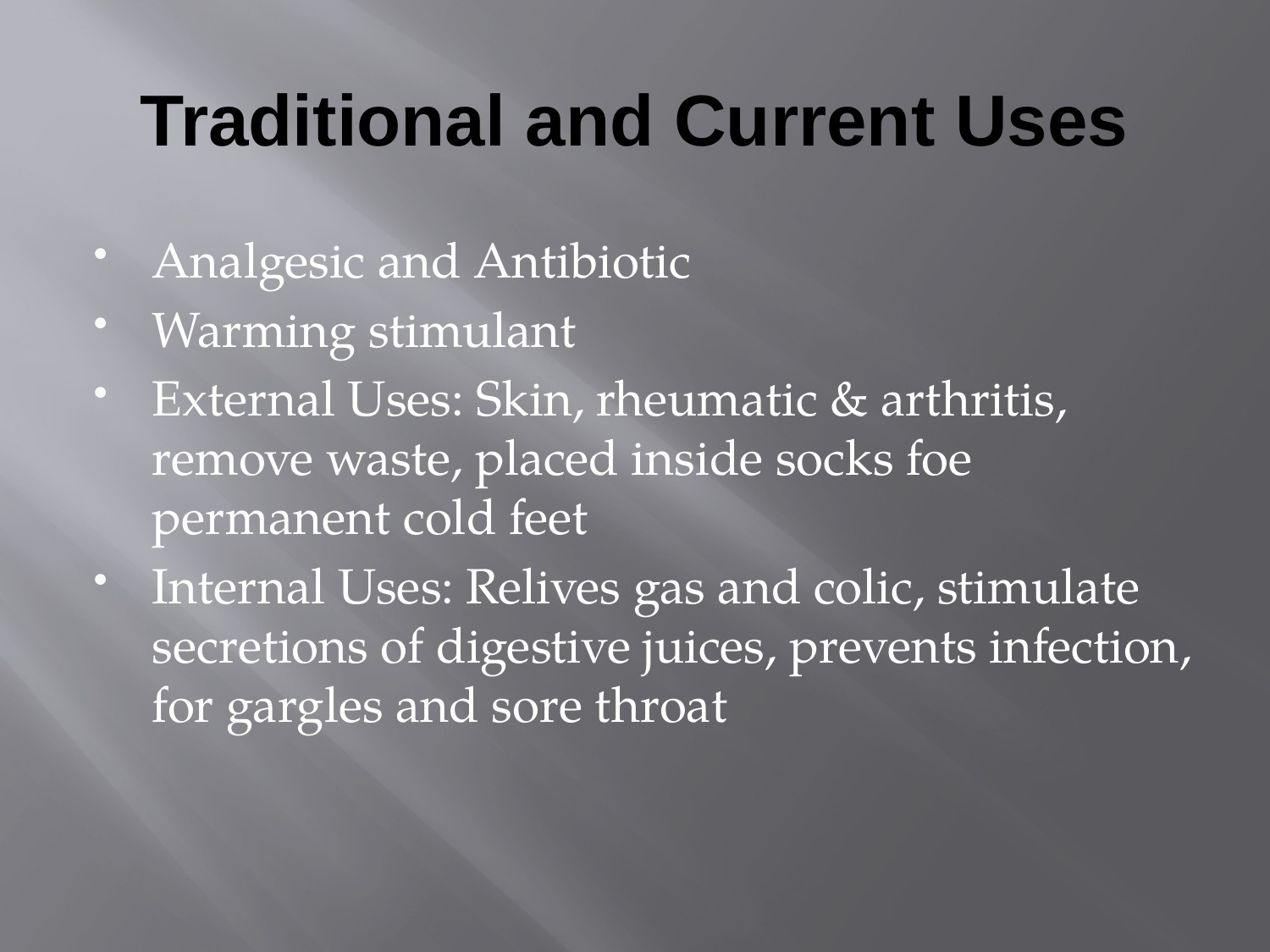

# Traditional and Current Uses
Analgesic and Antibiotic
Warming stimulant
External Uses: Skin, rheumatic & arthritis, remove waste, placed inside socks foe permanent cold feet
Internal Uses: Relives gas and colic, stimulate secretions of digestive juices, prevents infection, for gargles and sore throat